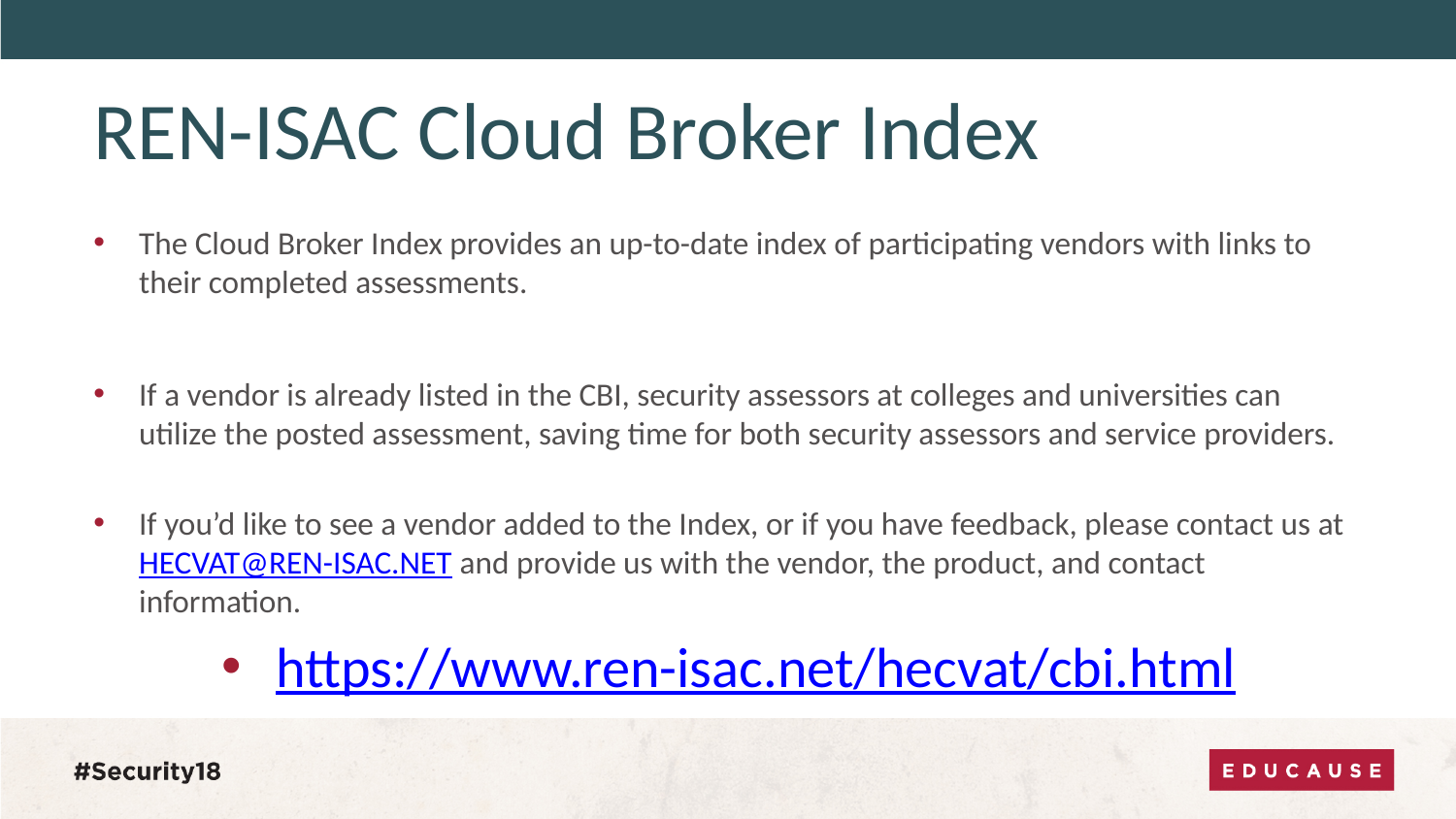

# REN-ISAC Cloud Broker Index
The Cloud Broker Index provides an up-to-date index of participating vendors with links to their completed assessments.

If a vendor is already listed in the CBI, security assessors at colleges and universities can utilize the posted assessment, saving time for both security assessors and service providers.

If you’d like to see a vendor added to the Index, or if you have feedback, please contact us at HECVAT@REN-ISAC.NET and provide us with the vendor, the product, and contact information.
https://www.ren-isac.net/hecvat/cbi.html